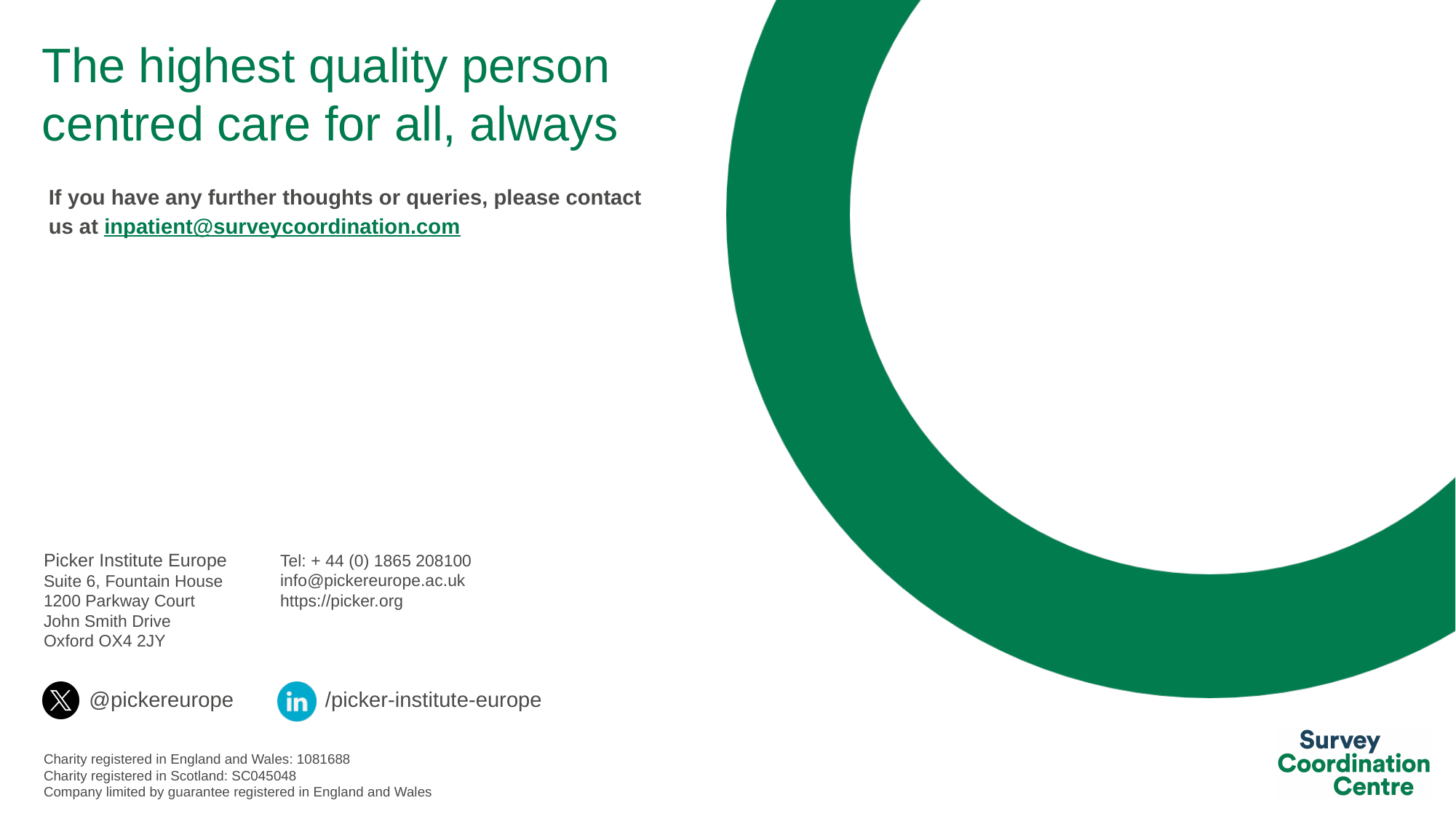

If you have any further thoughts or queries, please contact us at inpatient@surveycoordination.com